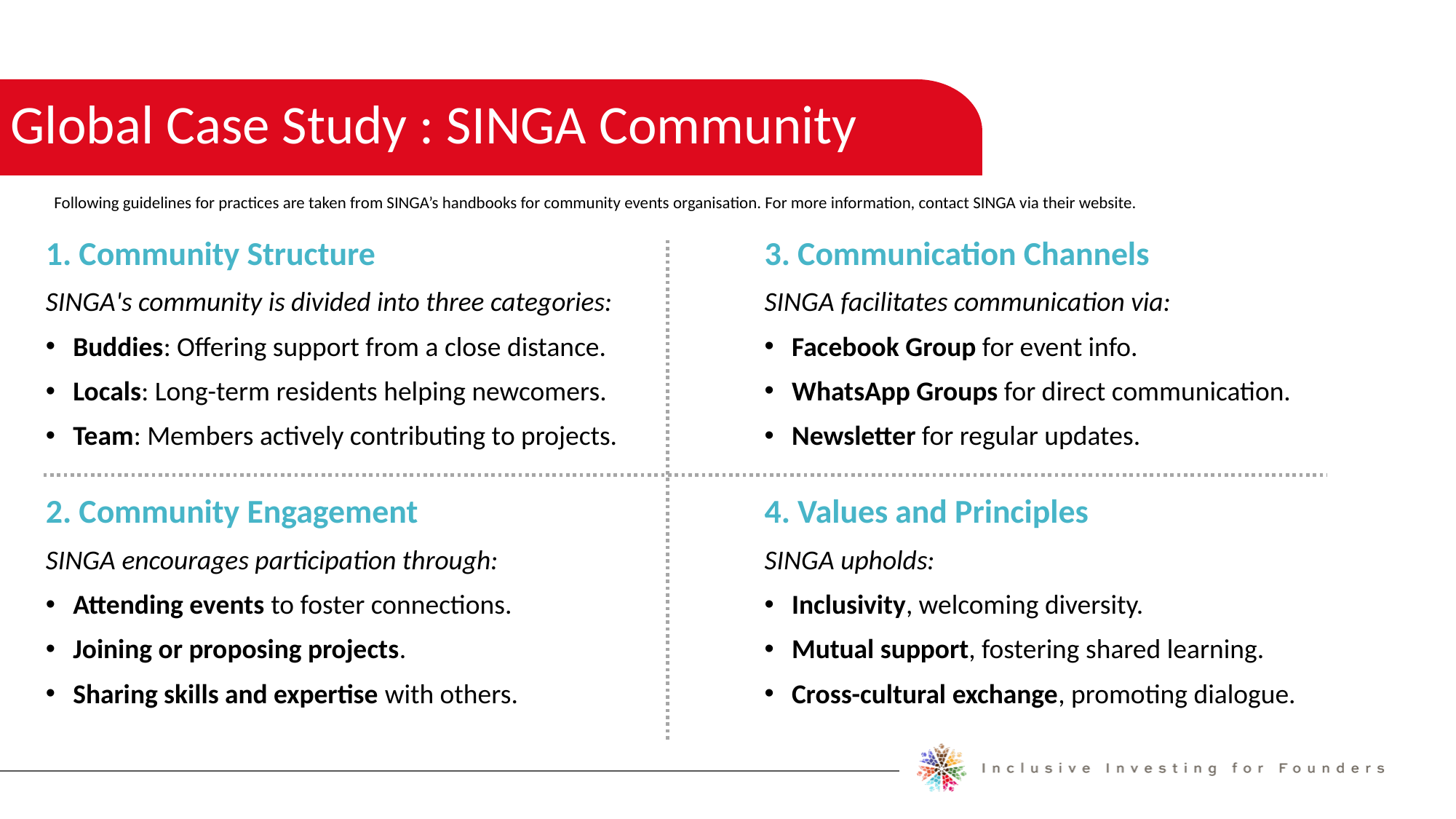

Global Case Study : SINGA Community

Following guidelines for practices are taken from SINGA’s handbooks for community events organisation. For more information, contact SINGA via their website.
1. Community Structure
SINGA's community is divided into three categories:
Buddies: Offering support from a close distance.
Locals: Long-term residents helping newcomers.
Team: Members actively contributing to projects.

2. Community Engagement
SINGA encourages participation through:
Attending events to foster connections.
Joining or proposing projects.
Sharing skills and expertise with others.
3. Communication Channels
SINGA facilitates communication via:
Facebook Group for event info.
WhatsApp Groups for direct communication.
Newsletter for regular updates.

4. Values and Principles
SINGA upholds:
Inclusivity, welcoming diversity.
Mutual support, fostering shared learning.
Cross-cultural exchange, promoting dialogue.